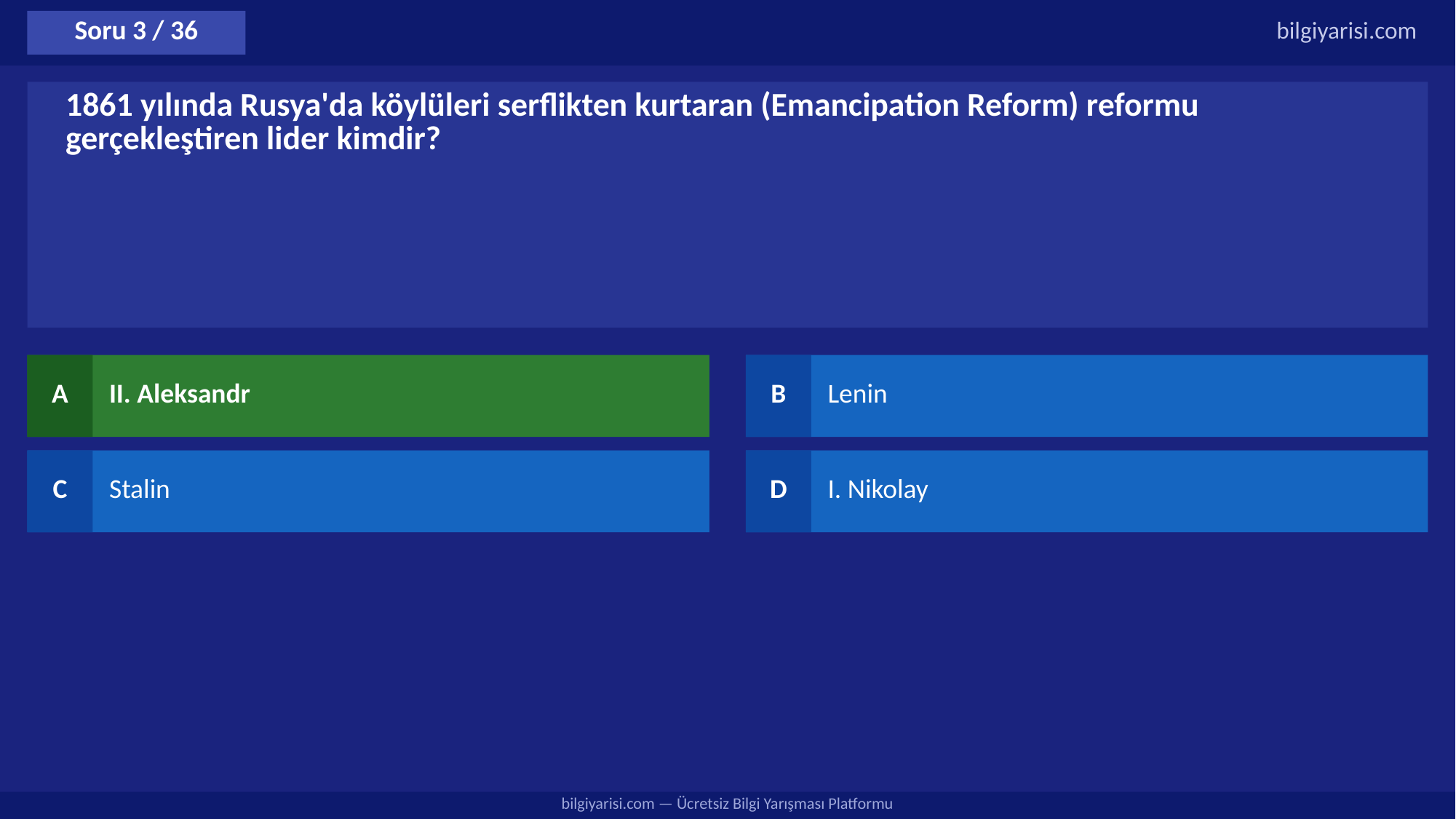

Soru 3 / 36
bilgiyarisi.com

1861 yılında Rusya'da köylüleri serflikten kurtaran (Emancipation Reform) reformu gerçekleştiren lider kimdir?

A
II. Aleksandr

B
Lenin

C
Stalin

D
I. Nikolay
bilgiyarisi.com — Ücretsiz Bilgi Yarışması Platformu